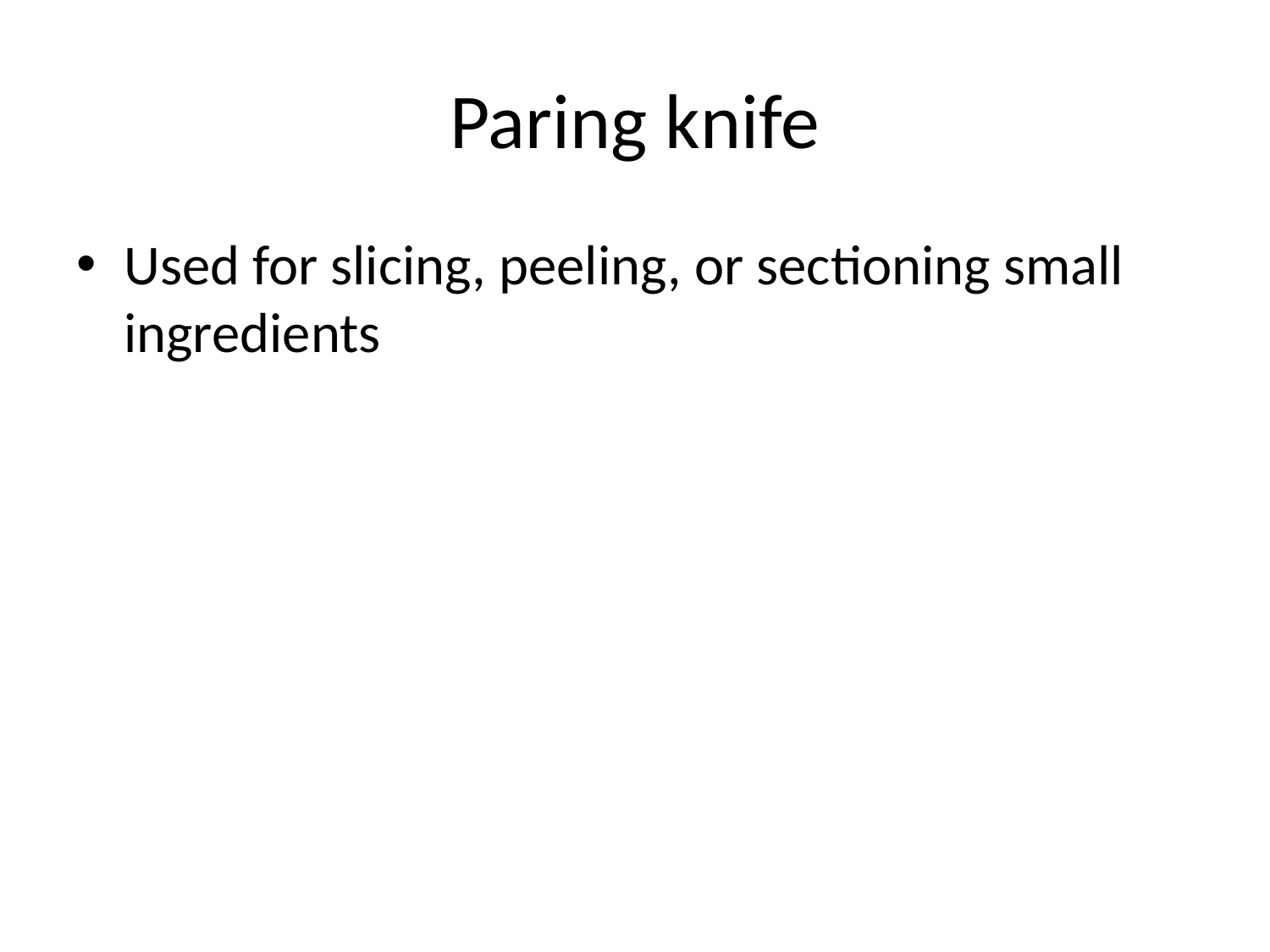

# Paring knife
Used for slicing, peeling, or sectioning small ingredients